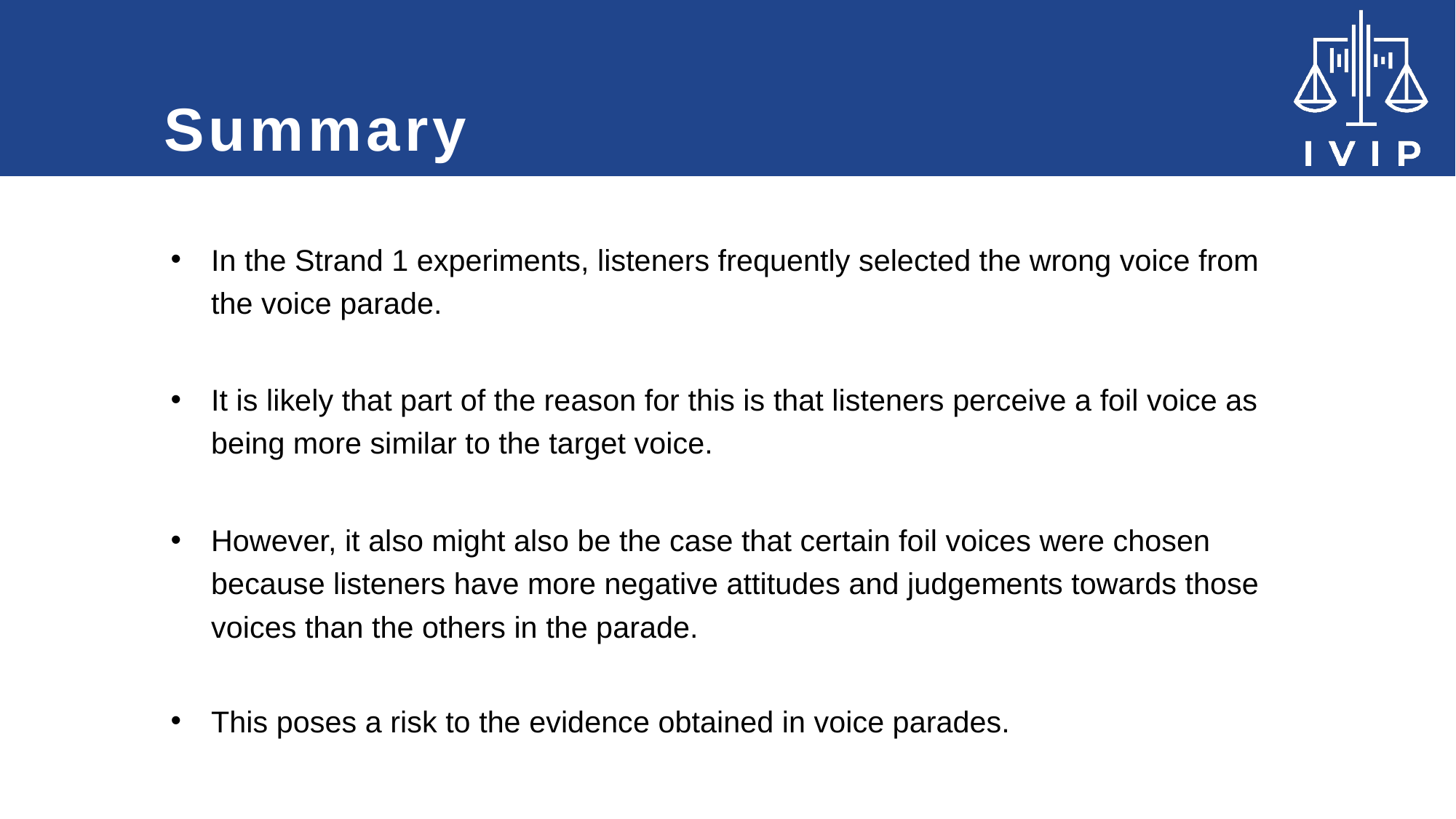

# Summary
In the Strand 1 experiments, listeners frequently selected the wrong voice from the voice parade.

It is likely that part of the reason for this is that listeners perceive a foil voice as being more similar to the target voice.

However, it also might also be the case that certain foil voices were chosen because listeners have more negative attitudes and judgements towards those voices than the others in the parade.

This poses a risk to the evidence obtained in voice parades.